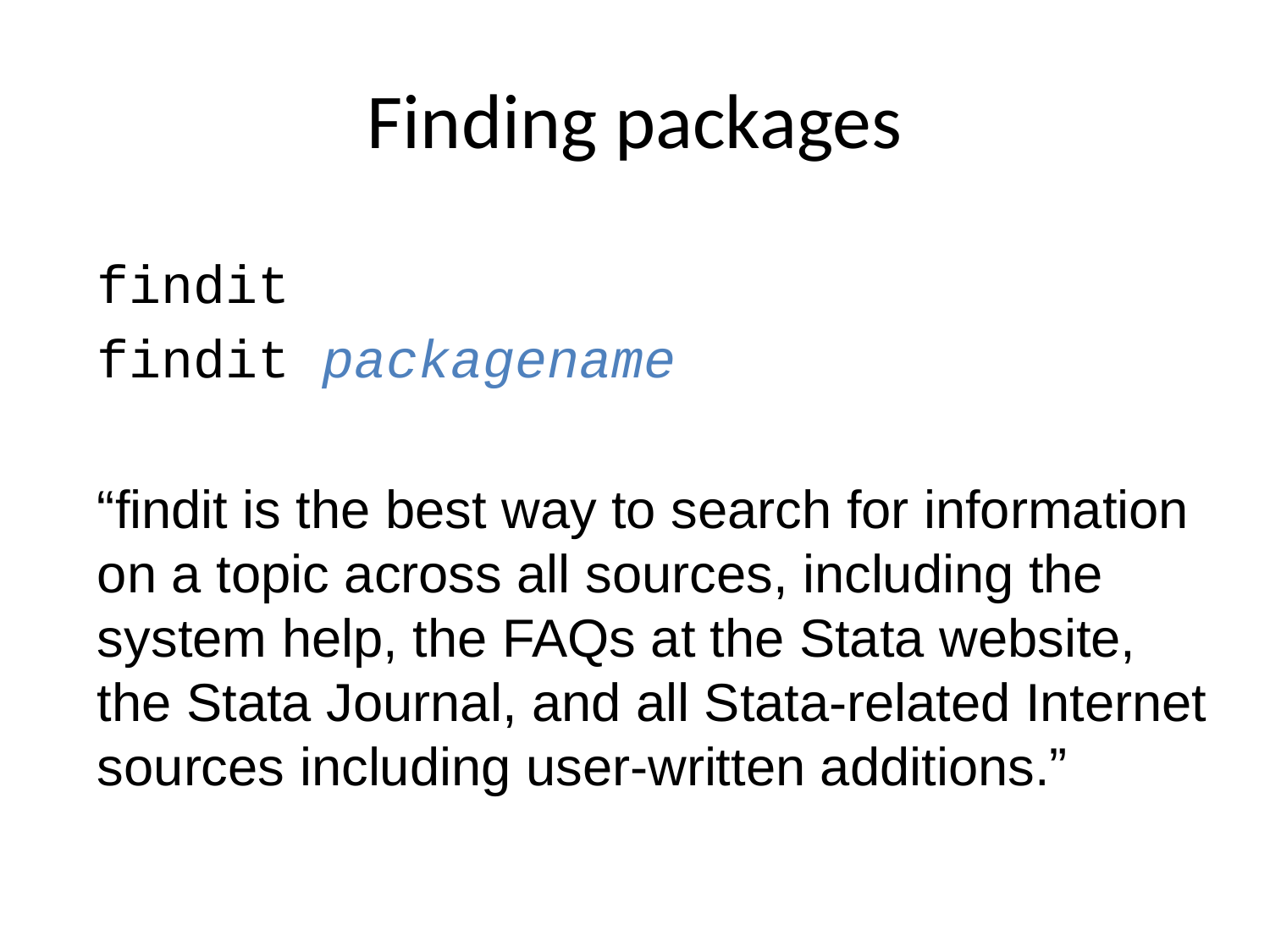

# Finding packages
findit
findit packagename

“findit is the best way to search for information on a topic across all sources, including the system help, the FAQs at the Stata website, the Stata Journal, and all Stata-related Internet sources including user-written additions.”